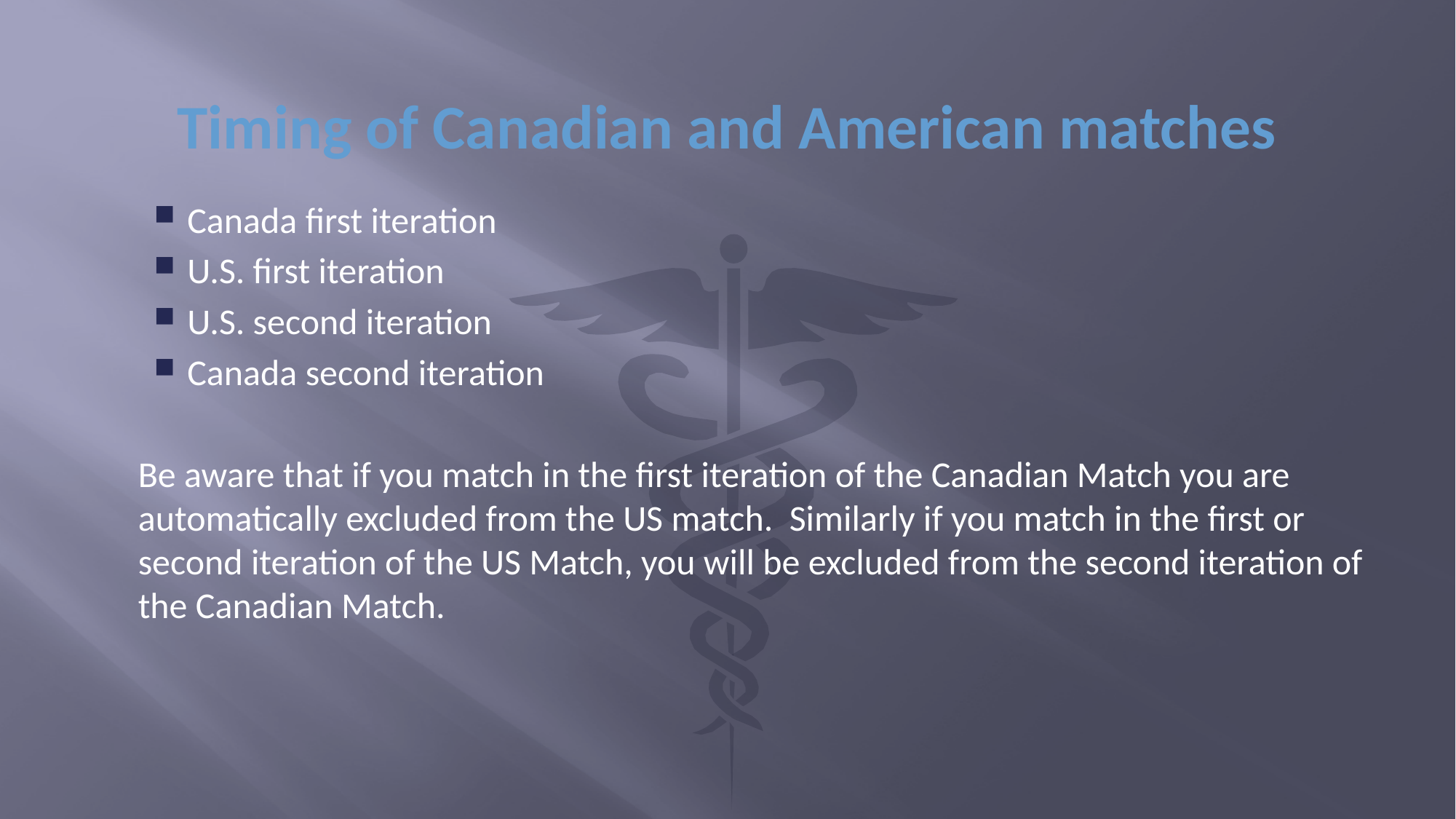

# Timing of Canadian and American matches
Canada first iteration
U.S. first iteration
U.S. second iteration
Canada second iteration

Be aware that if you match in the first iteration of the Canadian Match you are automatically excluded from the US match.  Similarly if you match in the first or second iteration of the US Match, you will be excluded from the second iteration of the Canadian Match.